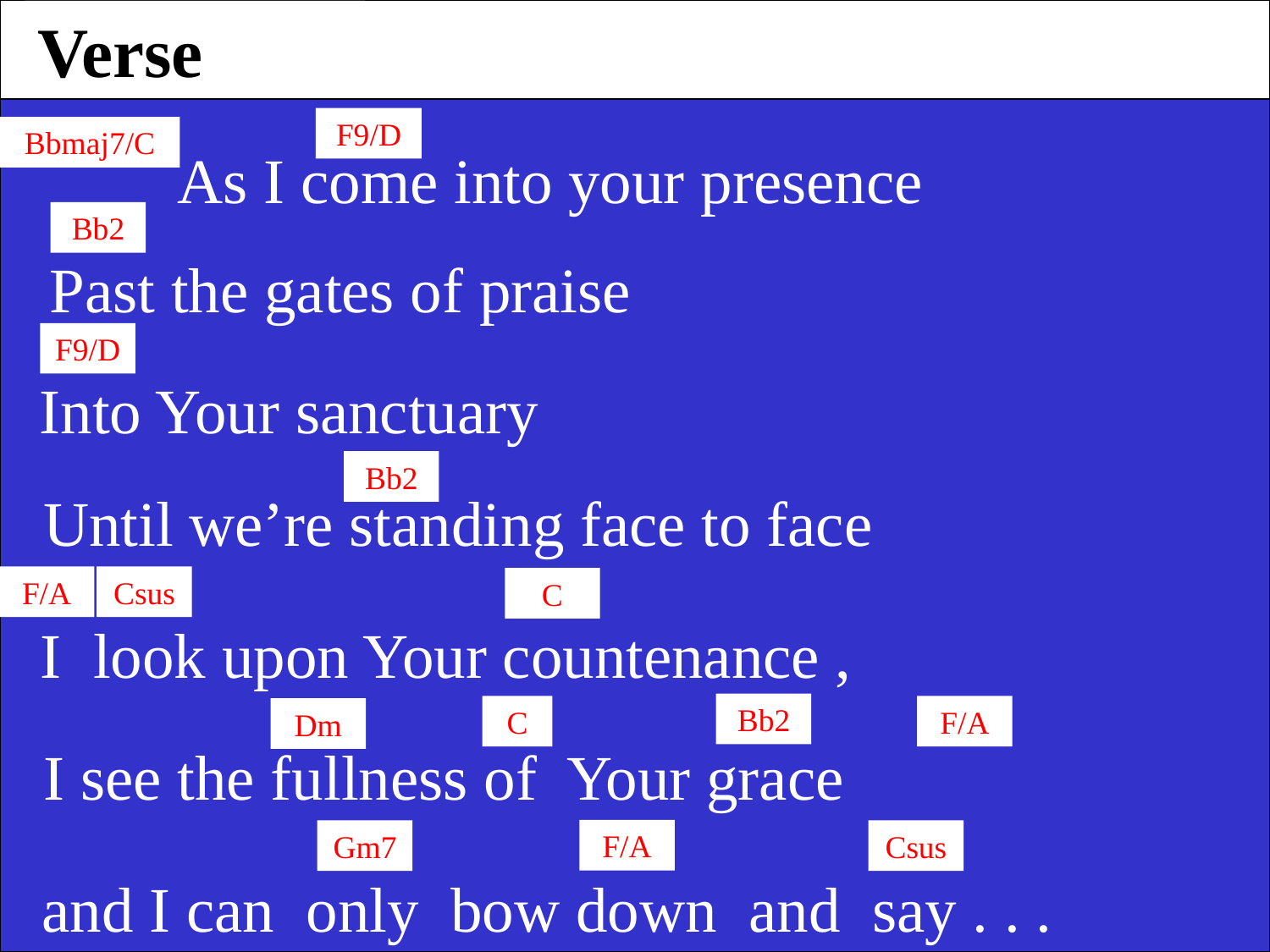

Verse

F9/D
Bbmaj7/C
           As I come into your presence
Bb2
  Past the gates of praise
F9/D
  Into Your sanctuary
Bb2
  Until we’re standing face to face
F/A
Csus
C
  I  look upon Your countenance ,
Bb2
C
F/A
Dm
  I see the fullness of  Your grace
F/A
Gm7
Csus
  and I can  only  bow down  and  say . . .